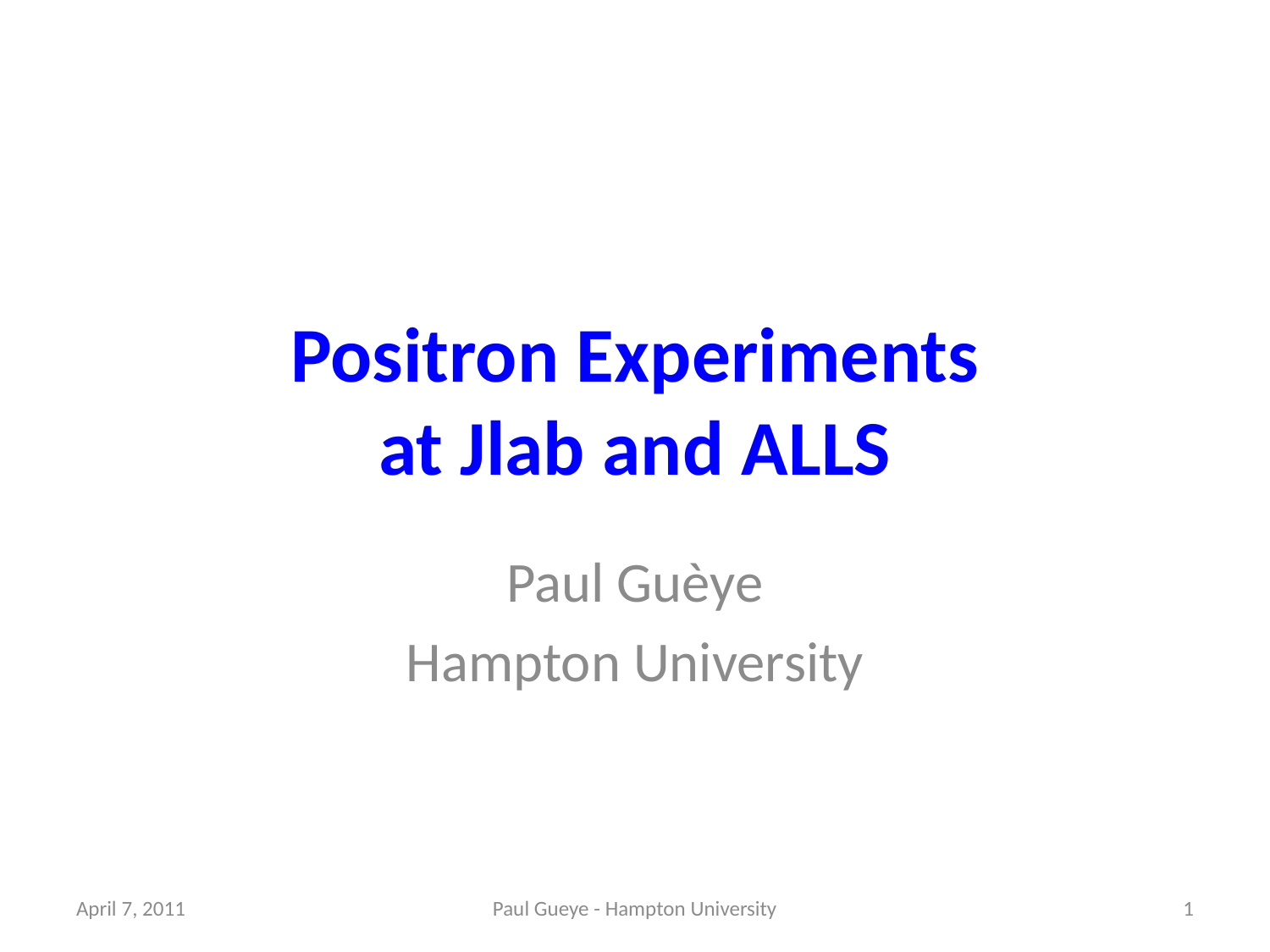

# Positron Experiments at Jlab and ALLS
Paul Guèye
Hampton University
April 7, 2011
Paul Gueye - Hampton University
1